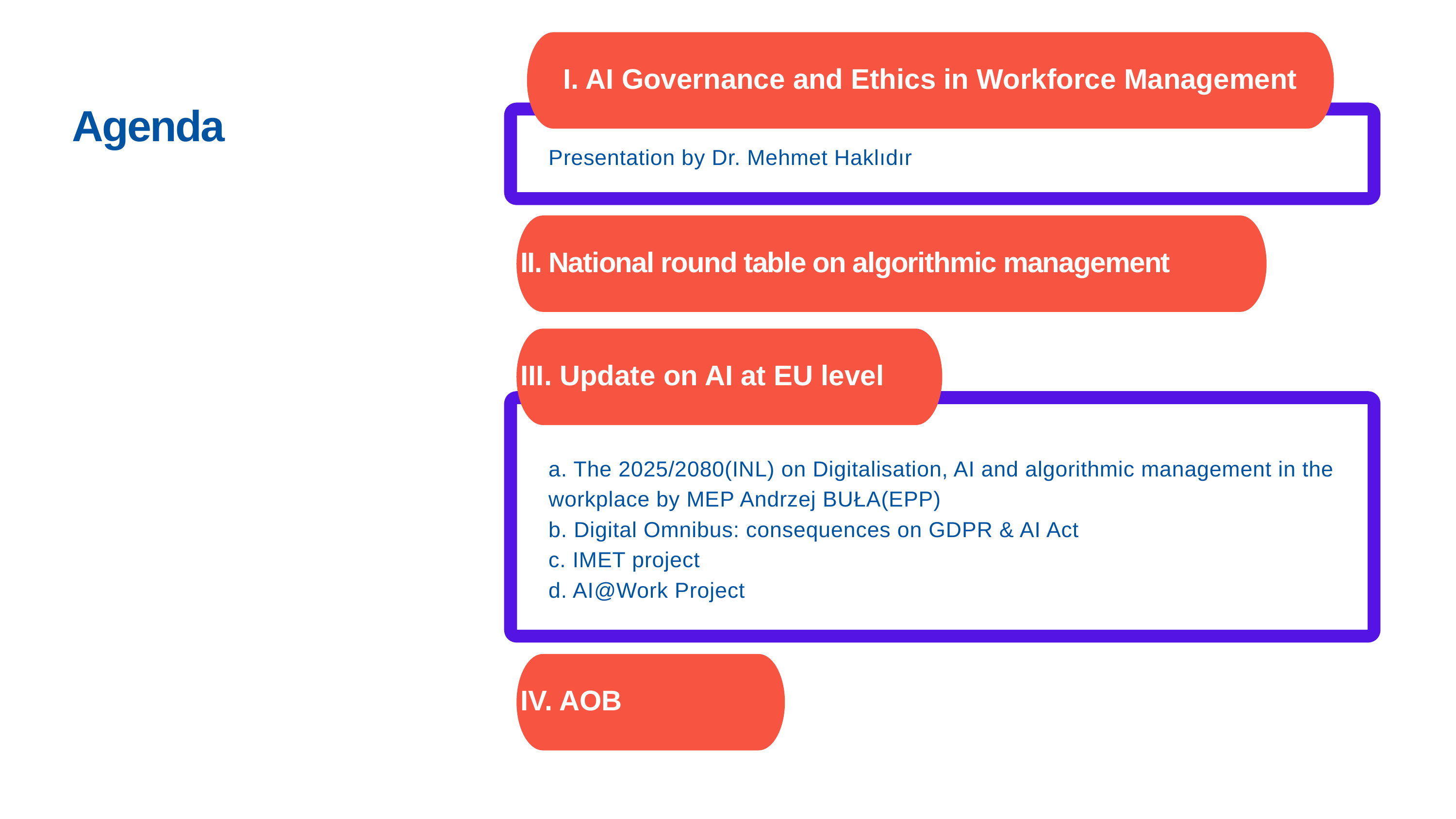

I. AI Governance and Ethics in Workforce Management
Agenda

Presentation by Dr. Mehmet Haklıdır

II. National round table on algorithmic management

III. Update on AI at EU level

a. The 2025/2080(INL) on Digitalisation, AI and algorithmic management in the workplace by MEP Andrzej BUŁA(EPP)
b. Digital Omnibus: consequences on GDPR & AI Act
c. IMET project
d. AI@Work Project

IV. AOB